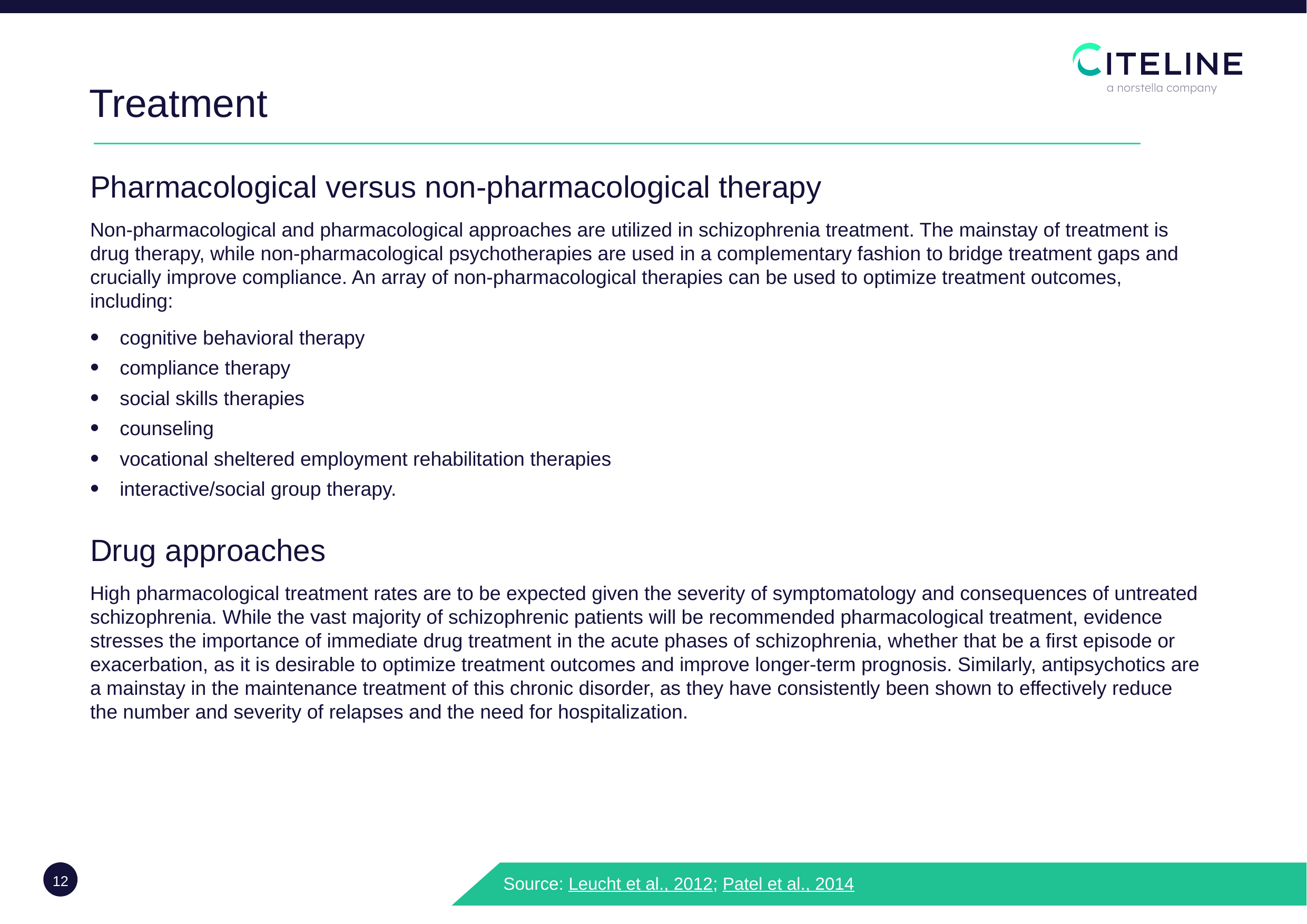

Treatment
Pharmacological versus non-pharmacological therapy
Non-pharmacological and pharmacological approaches are utilized in schizophrenia treatment. The mainstay of treatment is drug therapy, while non-pharmacological psychotherapies are used in a complementary fashion to bridge treatment gaps and crucially improve compliance. An array of non-pharmacological therapies can be used to optimize treatment outcomes, including:
cognitive behavioral therapy
compliance therapy
social skills therapies
counseling
vocational sheltered employment rehabilitation therapies
interactive/social group therapy.

Drug approaches
High pharmacological treatment rates are to be expected given the severity of symptomatology and consequences of untreated schizophrenia. While the vast majority of schizophrenic patients will be recommended pharmacological treatment, evidence stresses the importance of immediate drug treatment in the acute phases of schizophrenia, whether that be a first episode or exacerbation, as it is desirable to optimize treatment outcomes and improve longer-term prognosis. Similarly, antipsychotics are a mainstay in the maintenance treatment of this chronic disorder, as they have consistently been shown to effectively reduce the number and severity of relapses and the need for hospitalization.

Source: Leucht et al., 2012; Patel et al., 2014